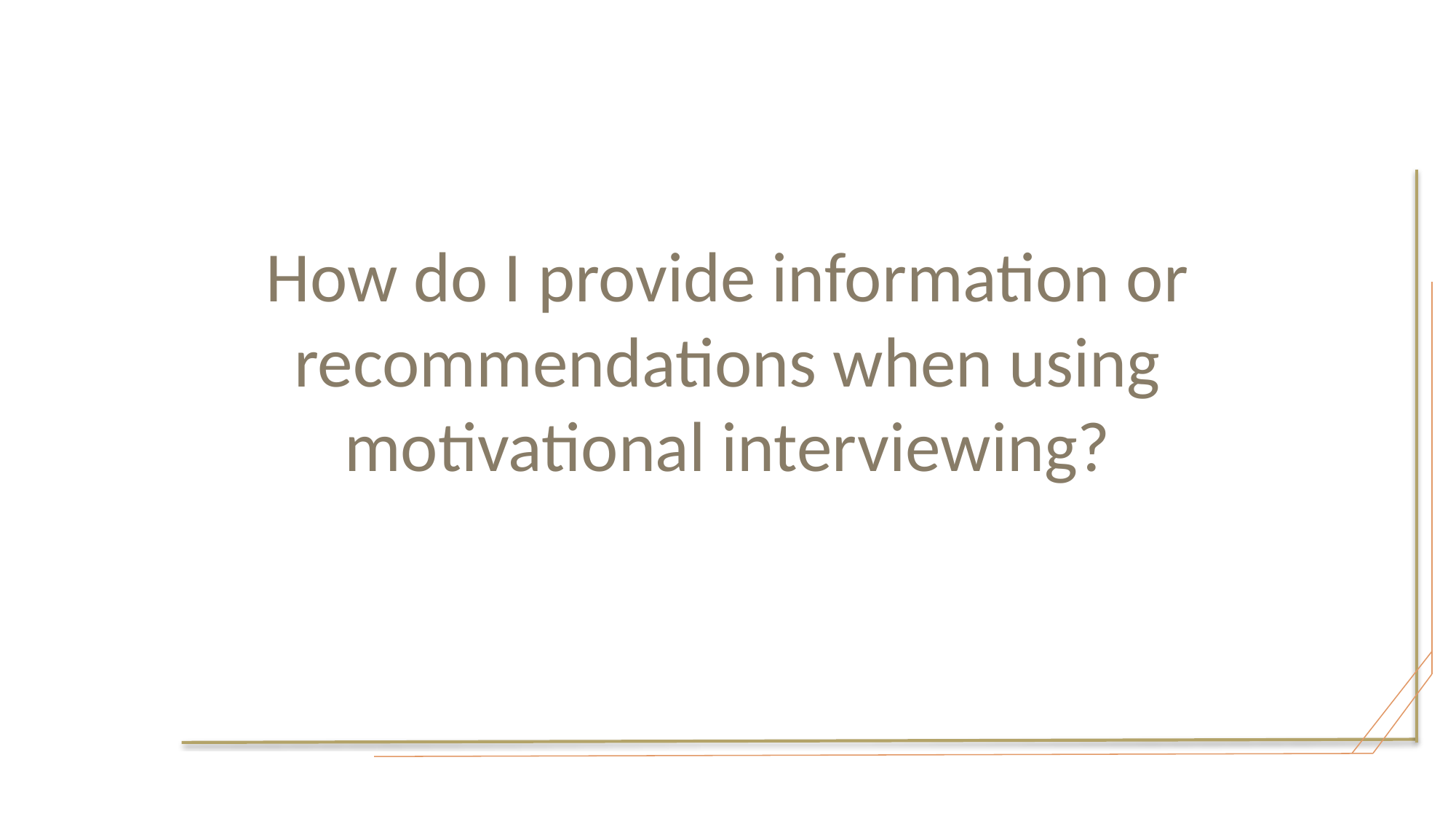

How do I provide information or recommendations when using motivational interviewing?